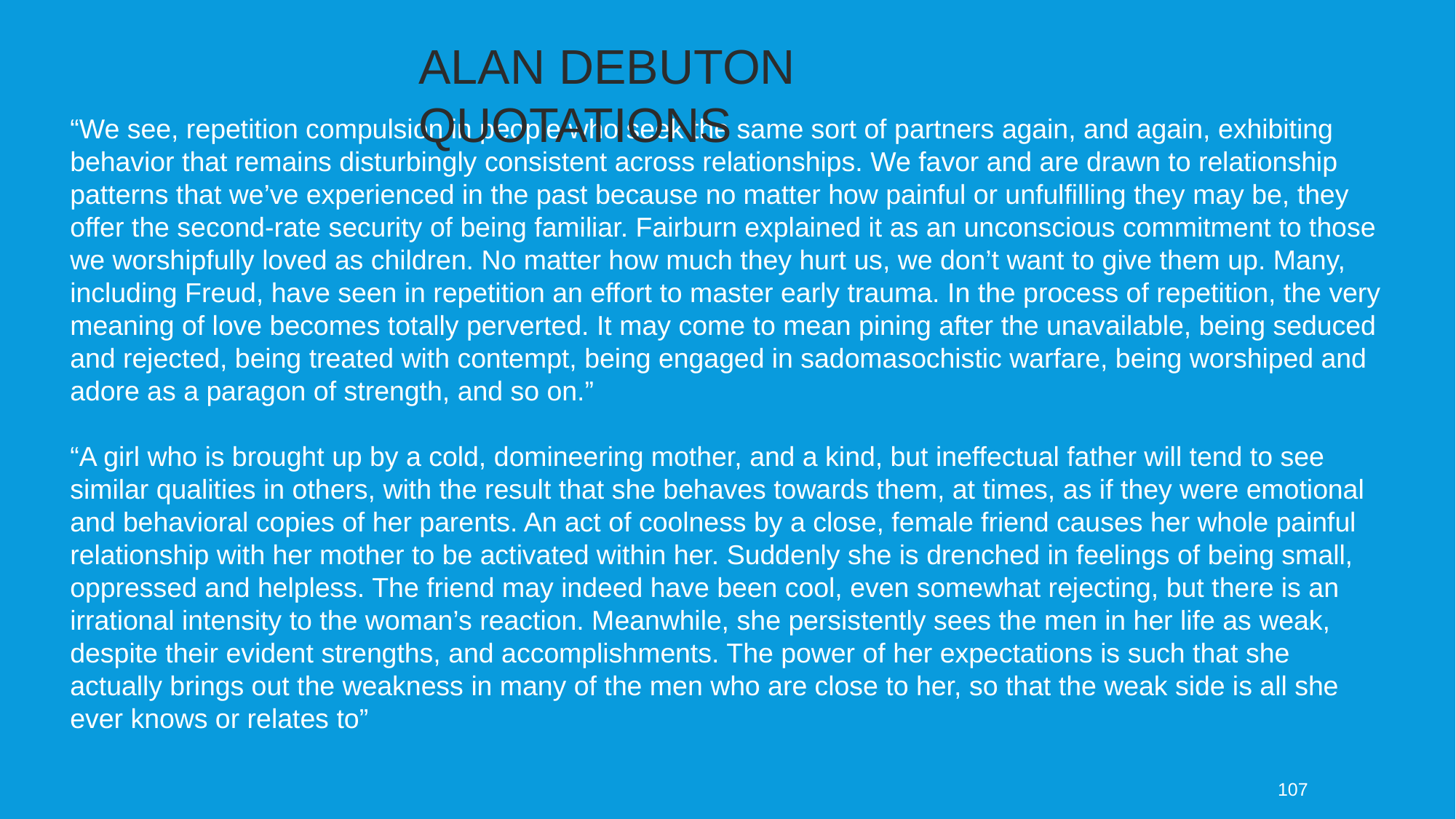

ALAN DEBUTON QUOTATIONS
“We see, repetition compulsion in people who seek the same sort of partners again, and again, exhibiting behavior that remains disturbingly consistent across relationships. We favor and are drawn to relationship patterns that we’ve experienced in the past because no matter how painful or unfulfilling they may be, they offer the second-rate security of being familiar. Fairburn explained it as an unconscious commitment to those we worshipfully loved as children. No matter how much they hurt us, we don’t want to give them up. Many, including Freud, have seen in repetition an effort to master early trauma. In the process of repetition, the very meaning of love becomes totally perverted. It may come to mean pining after the unavailable, being seduced and rejected, being treated with contempt, being engaged in sadomasochistic warfare, being worshiped and adore as a paragon of strength, and so on.”

“A girl who is brought up by a cold, domineering mother, and a kind, but ineffectual father will tend to see similar qualities in others, with the result that she behaves towards them, at times, as if they were emotional and behavioral copies of her parents. An act of coolness by a close, female friend causes her whole painful relationship with her mother to be activated within her. Suddenly she is drenched in feelings of being small, oppressed and helpless. The friend may indeed have been cool, even somewhat rejecting, but there is an irrational intensity to the woman’s reaction. Meanwhile, she persistently sees the men in her life as weak, despite their evident strengths, and accomplishments. The power of her expectations is such that she actually brings out the weakness in many of the men who are close to her, so that the weak side is all she ever knows or relates to”
107